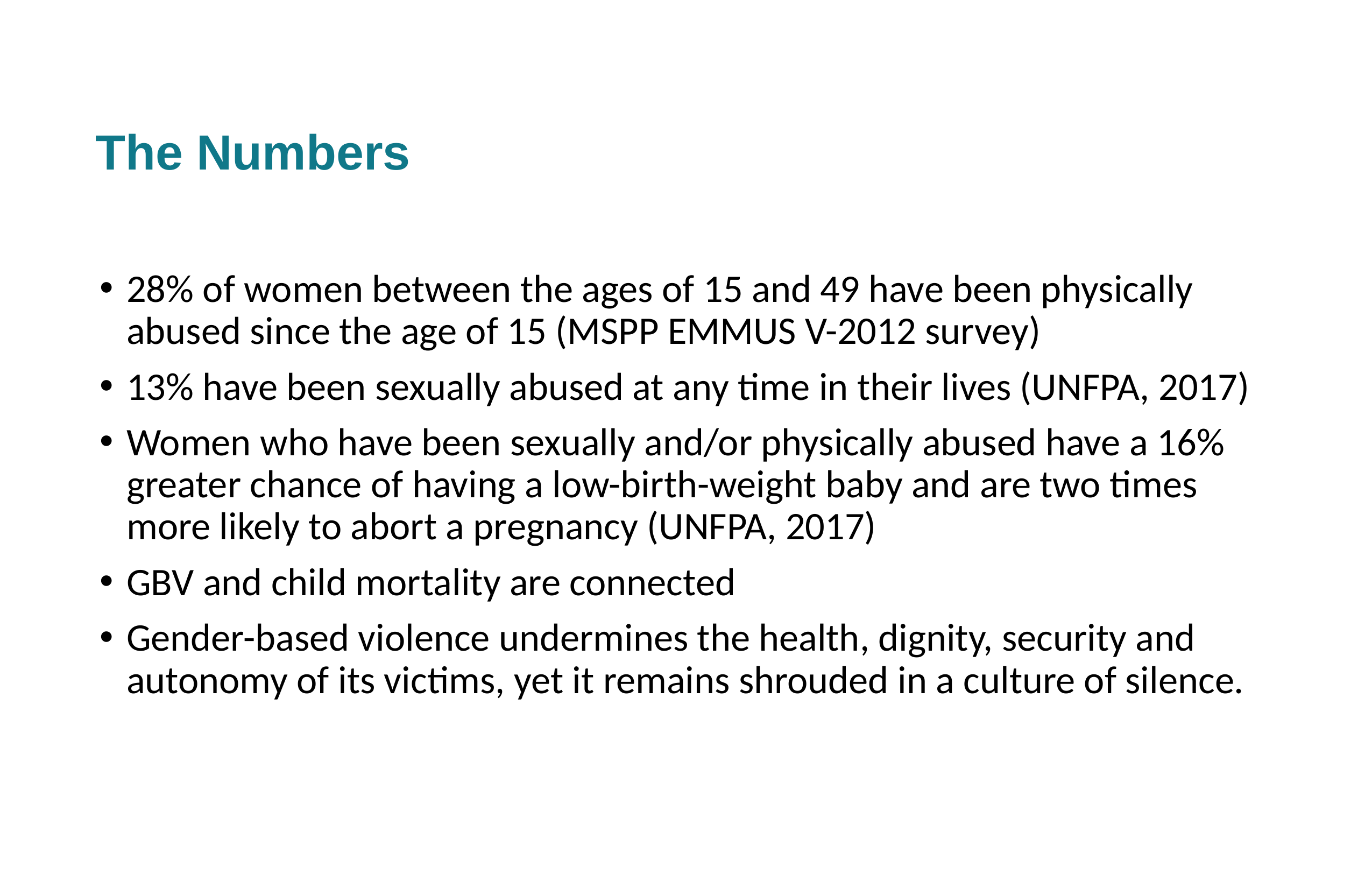

The Numbers
28% of women between the ages of 15 and 49 have been physically abused since the age of 15 (MSPP EMMUS V-2012 survey)
13% have been sexually abused at any time in their lives (UNFPA, 2017)
Women who have been sexually and/or physically abused have a 16% greater chance of having a low-birth-weight baby and are two times more likely to abort a pregnancy (UNFPA, 2017)
GBV and child mortality are connected
Gender-based violence undermines the health, dignity, security and autonomy of its victims, yet it remains shrouded in a culture of silence.